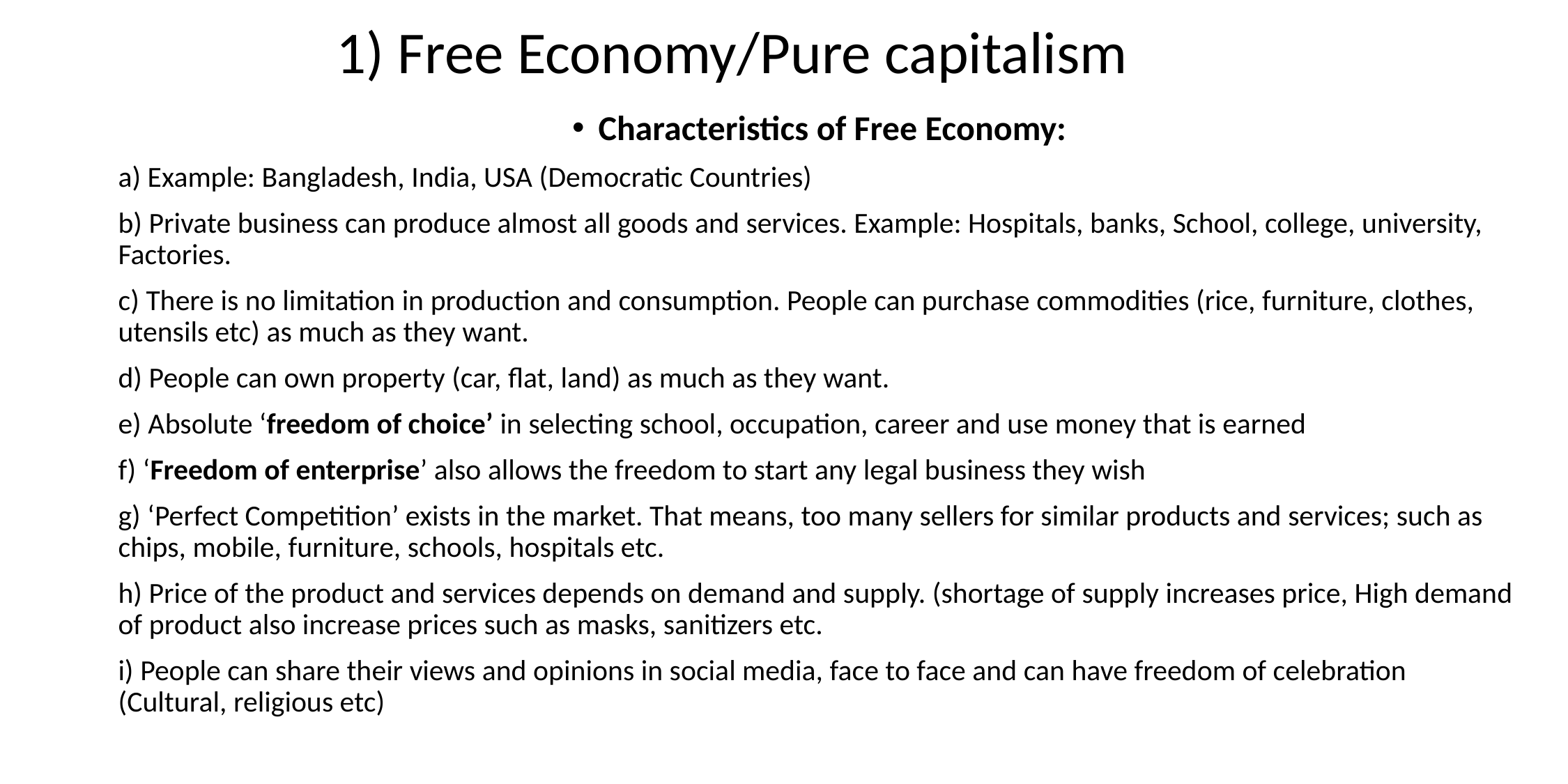

# 1) Free Economy/Pure capitalism
Characteristics of Free Economy:
a) Example: Bangladesh, India, USA (Democratic Countries)
b) Private business can produce almost all goods and services. Example: Hospitals, banks, School, college, university, Factories.
c) There is no limitation in production and consumption. People can purchase commodities (rice, furniture, clothes, utensils etc) as much as they want.
d) People can own property (car, flat, land) as much as they want.
e) Absolute ‘freedom of choice’ in selecting school, occupation, career and use money that is earned
f) ‘Freedom of enterprise’ also allows the freedom to start any legal business they wish
g) ‘Perfect Competition’ exists in the market. That means, too many sellers for similar products and services; such as chips, mobile, furniture, schools, hospitals etc.
h) Price of the product and services depends on demand and supply. (shortage of supply increases price, High demand of product also increase prices such as masks, sanitizers etc.
i) People can share their views and opinions in social media, face to face and can have freedom of celebration (Cultural, religious etc)